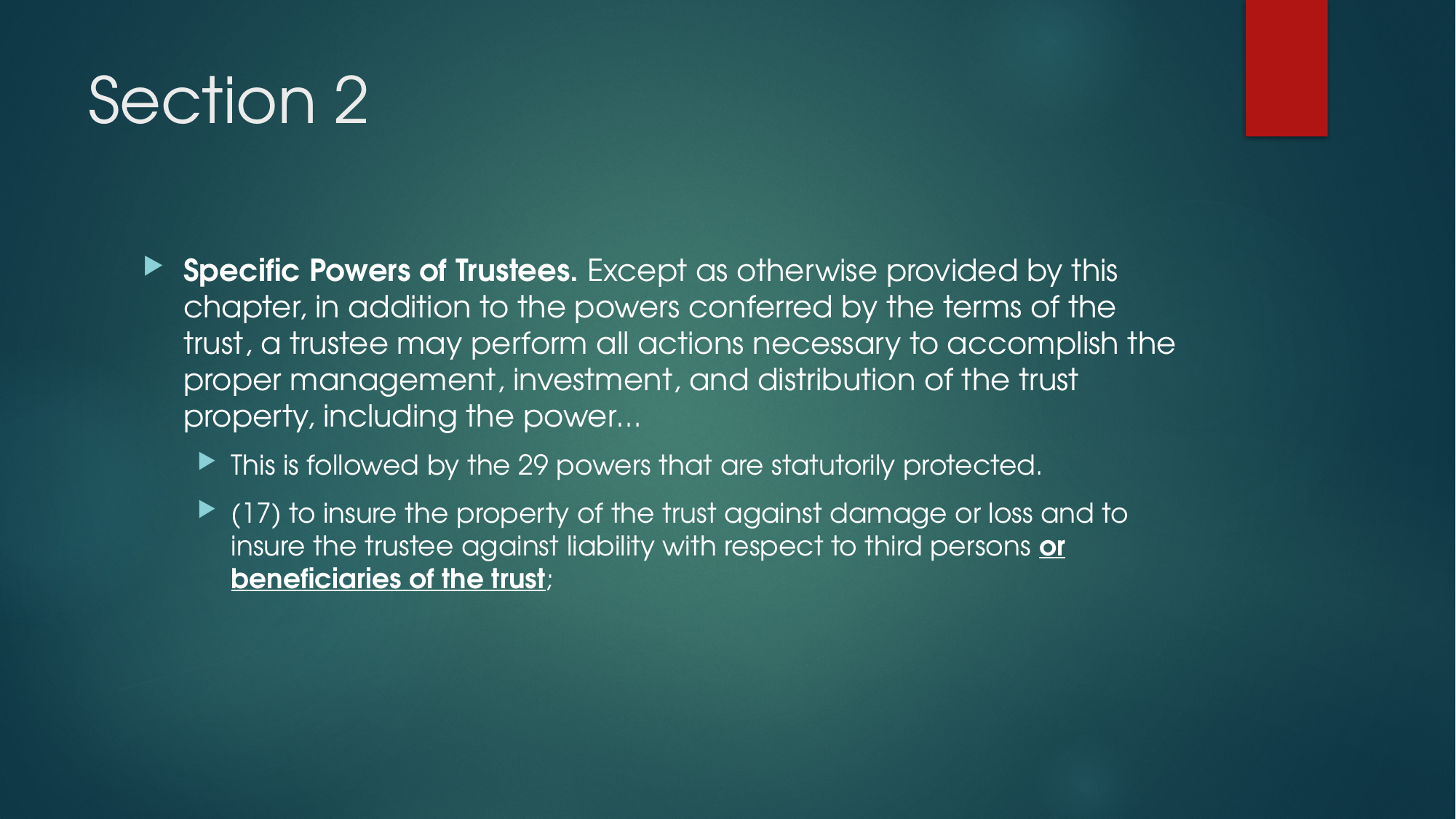

# Section 2
Specific Powers of Trustees. Except as otherwise provided by this chapter, in addition to the powers conferred by the terms of the trust, a trustee may perform all actions necessary to accomplish the proper management, investment, and distribution of the trust property, including the power…
This is followed by the 29 powers that are statutorily protected.
(17) to insure the property of the trust against damage or loss and to insure the trustee against liability with respect to third persons or beneficiaries of the trust;